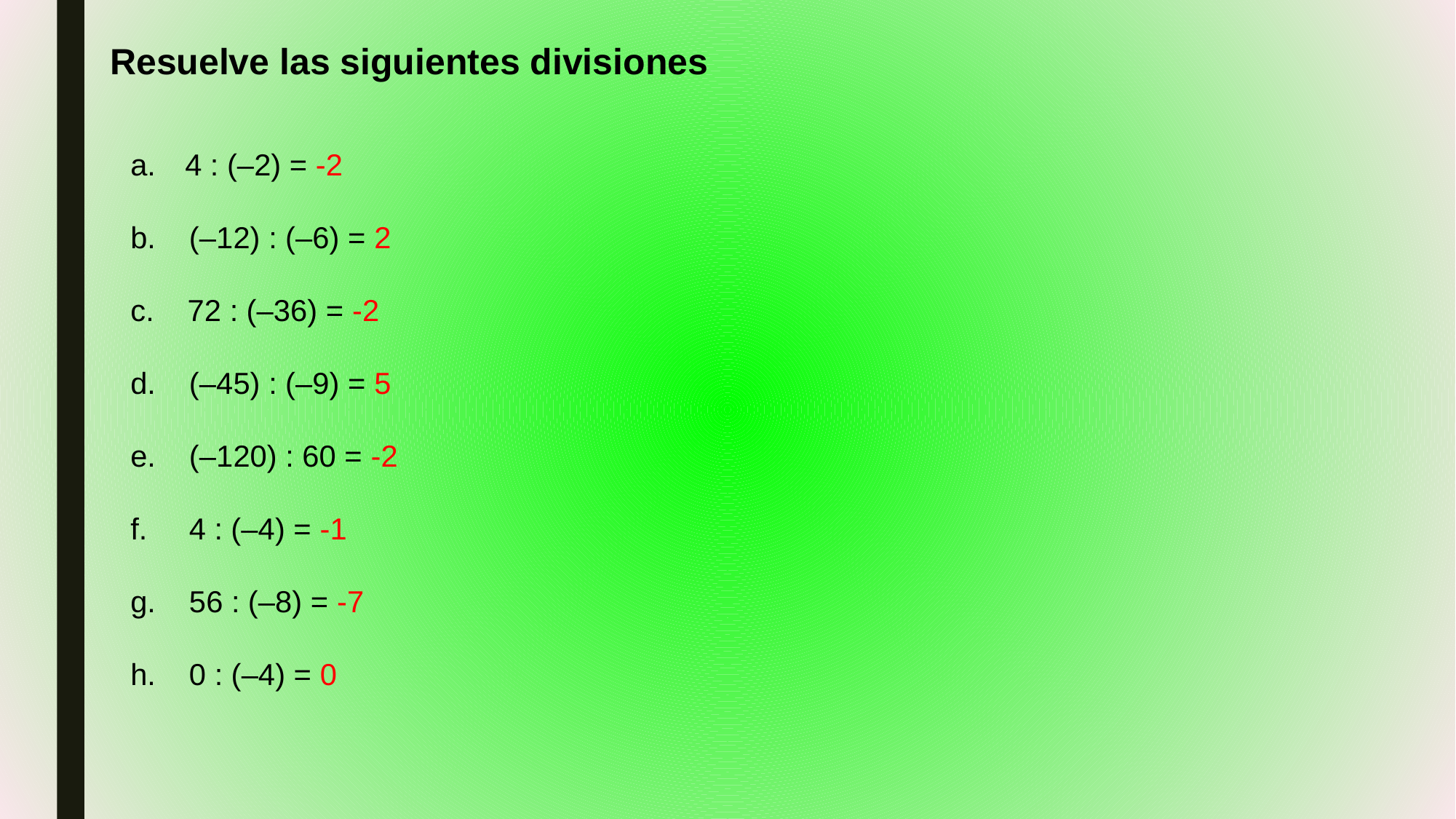

Resuelve las siguientes divisiones
4 : (–2) = -2

b.    (–12) : (–6) = 2

c.    72 : (–36) = -2

d.    (–45) : (–9) = 5

e.    (–120) : 60 = -2

f.     4 : (–4) = -1

g.    56 : (–8) = -7

h.    0 : (–4) = 0